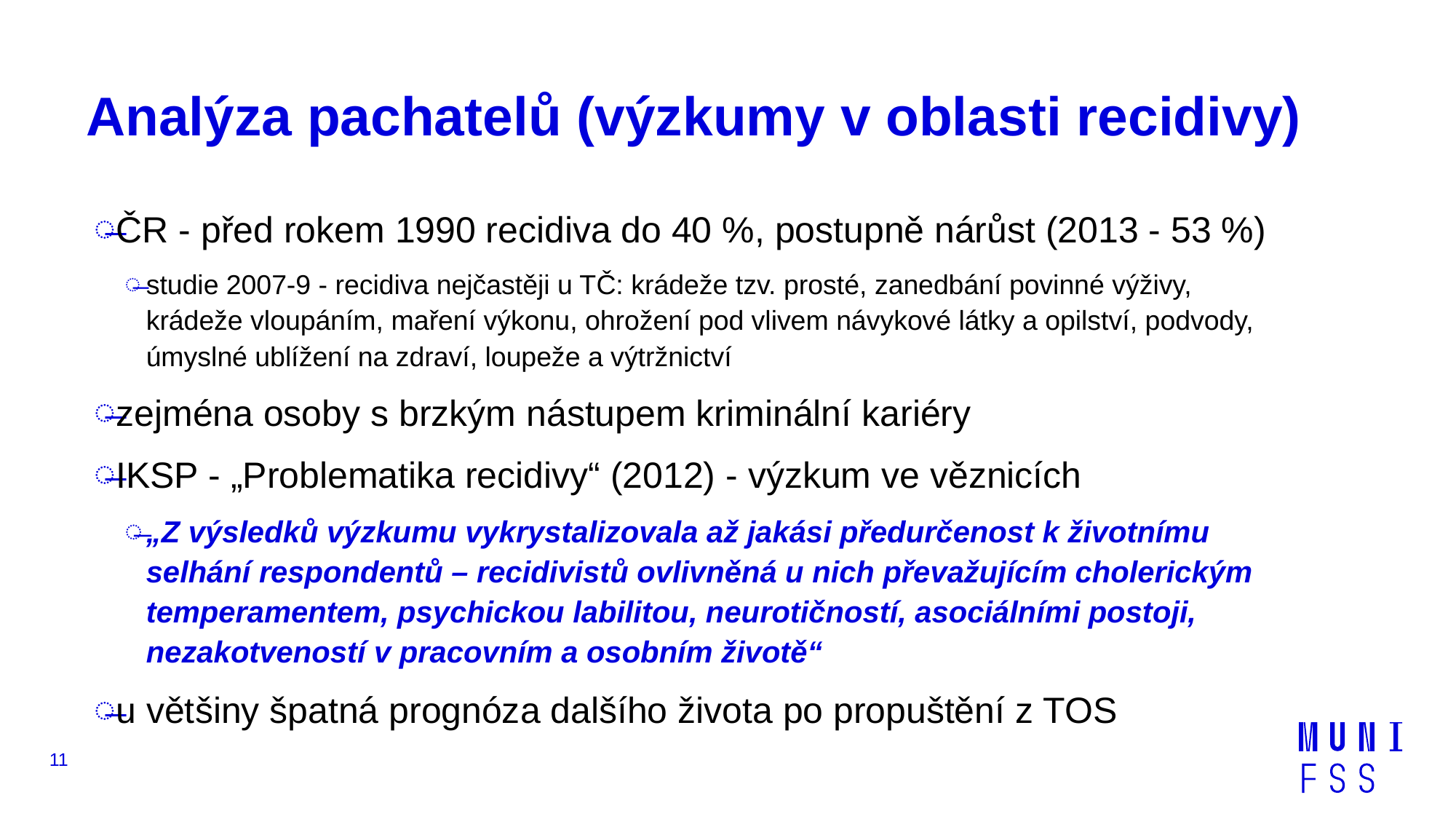

# Analýza pachatelů (výzkumy v oblasti recidivy)
ČR - před rokem 1990 recidiva do 40 %, postupně nárůst (2013 - 53 %)
studie 2007-9 - recidiva nejčastěji u TČ: krádeže tzv. prosté, zanedbání povinné výživy, krádeže vloupáním, maření výkonu, ohrožení pod vlivem návykové látky a opilství, podvody, úmyslné ublížení na zdraví, loupeže a výtržnictví
zejména osoby s brzkým nástupem kriminální kariéry
IKSP - „Problematika recidivy“ (2012) - výzkum ve věznicích
„Z výsledků výzkumu vykrystalizovala až jakási předurčenost k životnímu selhání respondentů – recidivistů ovlivněná u nich převažujícím cholerickým temperamentem, psychickou labilitou, neurotičností, asociálními postoji, nezakotveností v pracovním a osobním životě“
u většiny špatná prognóza dalšího života po propuštění z TOS
11